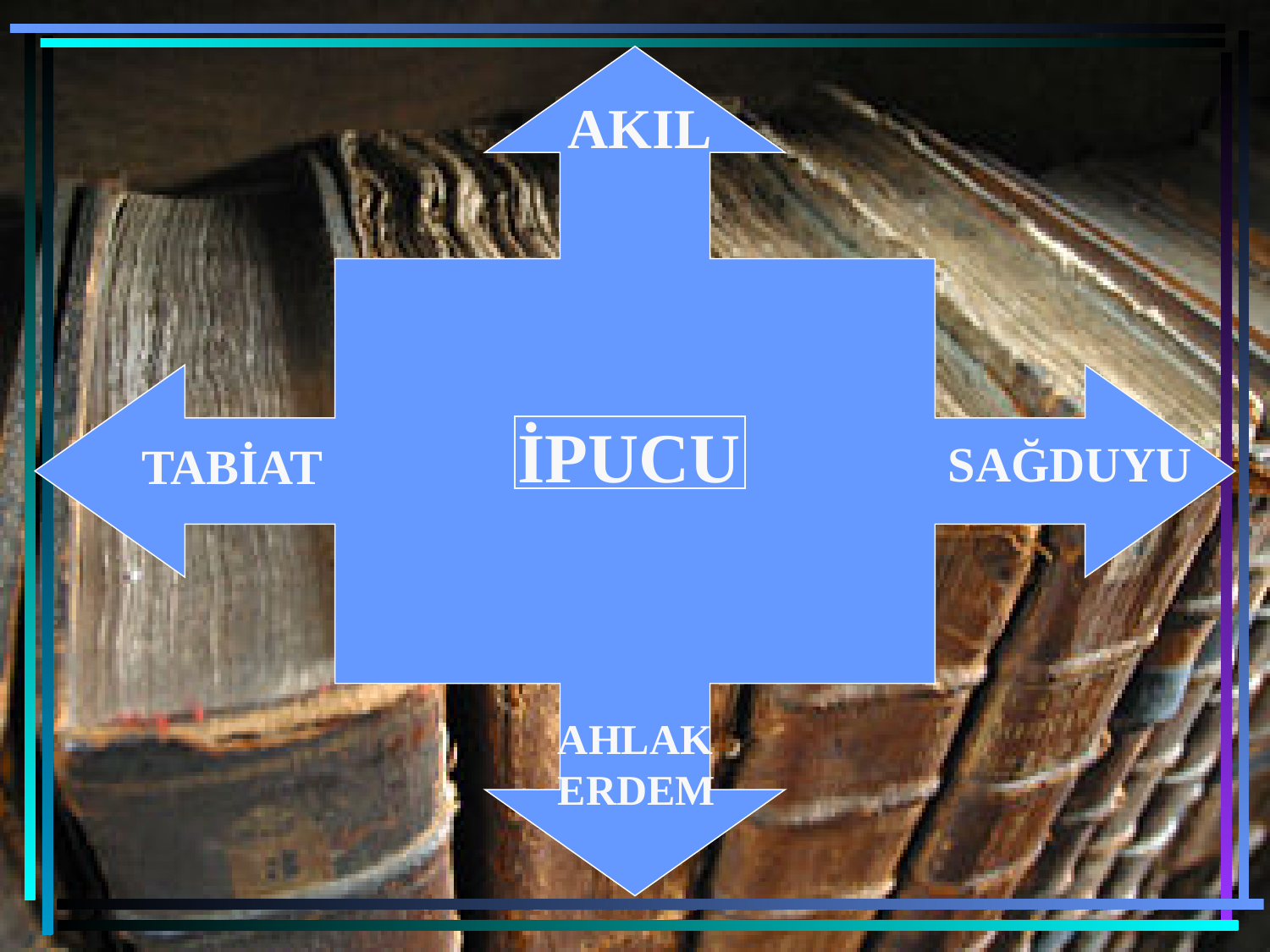

AKIL
İPUCU
|  |
| --- |
SAĞDUYU
TABİAT
AHLAK
ERDEM
www.turkedebiyati.org